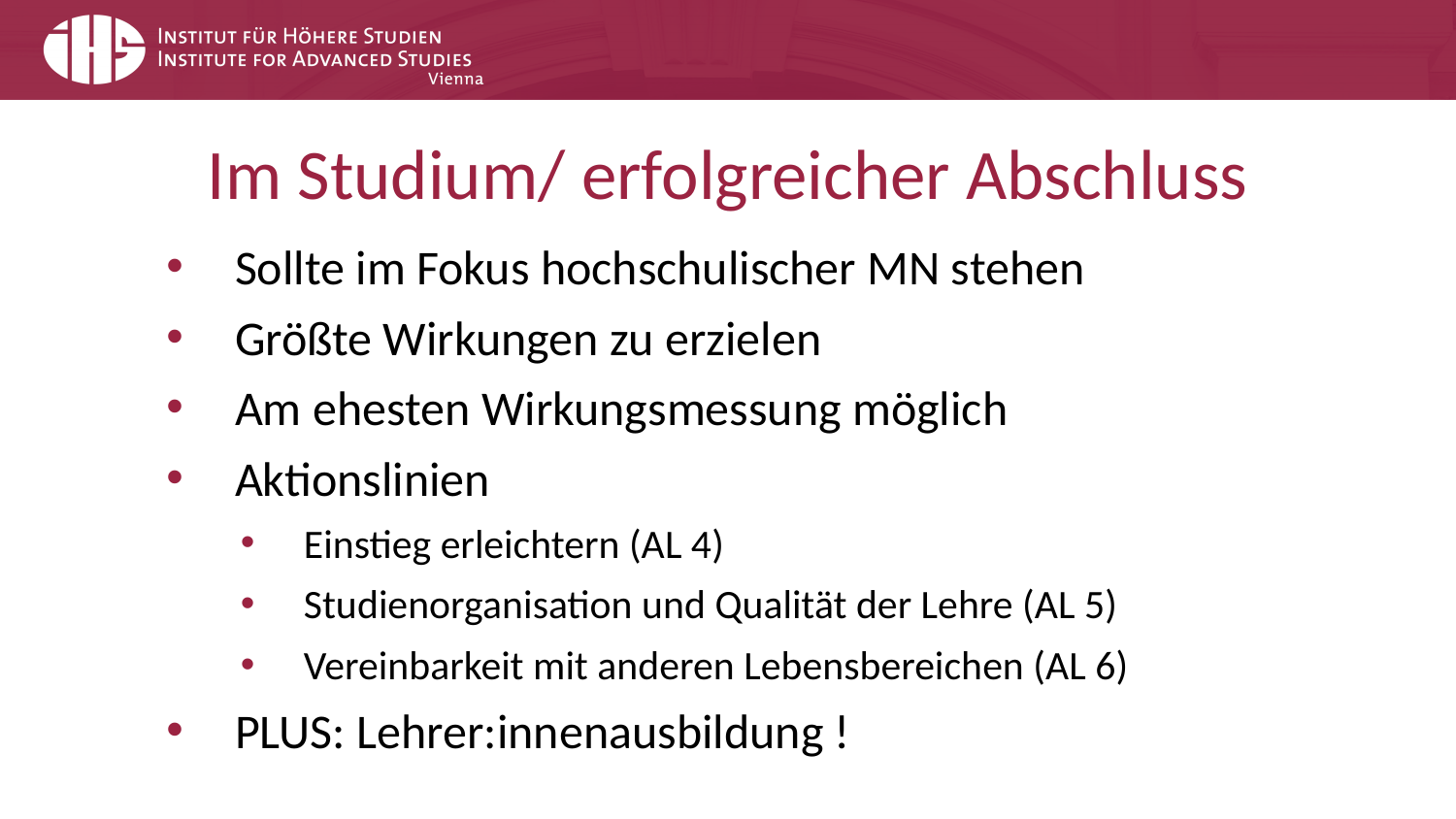

# Im Studium/ erfolgreicher Abschluss
Sollte im Fokus hochschulischer MN stehen
Größte Wirkungen zu erzielen
Am ehesten Wirkungsmessung möglich
Aktionslinien
Einstieg erleichtern (AL 4)
Studienorganisation und Qualität der Lehre (AL 5)
Vereinbarkeit mit anderen Lebensbereichen (AL 6)
PLUS: Lehrer:innenausbildung !